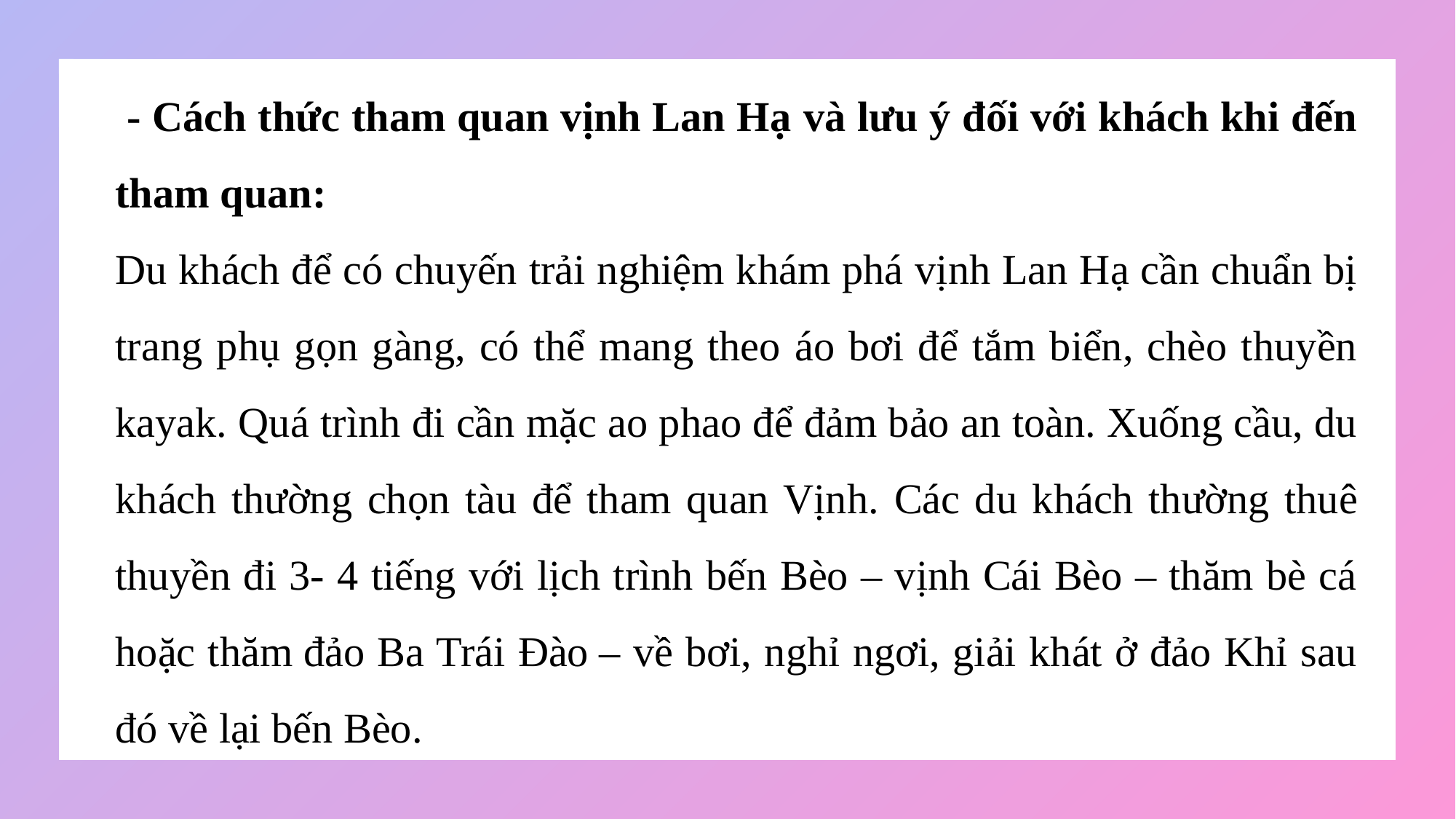

- Cách thức tham quan vịnh Lan Hạ và lưu ý đối với khách khi đến tham quan:
Du khách để có chuyến trải nghiệm khám phá vịnh Lan Hạ cần chuẩn bị trang phụ gọn gàng, có thể mang theo áo bơi để tắm biển, chèo thuyền kayak. Quá trình đi cần mặc ao phao để đảm bảo an toàn. Xuống cầu, du khách thường chọn tàu để tham quan Vịnh. Các du khách thường thuê thuyền đi 3- 4 tiếng với lịch trình bến Bèo – vịnh Cái Bèo – thăm bè cá hoặc thăm đảo Ba Trái Đào – về bơi, nghỉ ngơi, giải khát ở đảo Khỉ sau đó về lại bến Bèo.